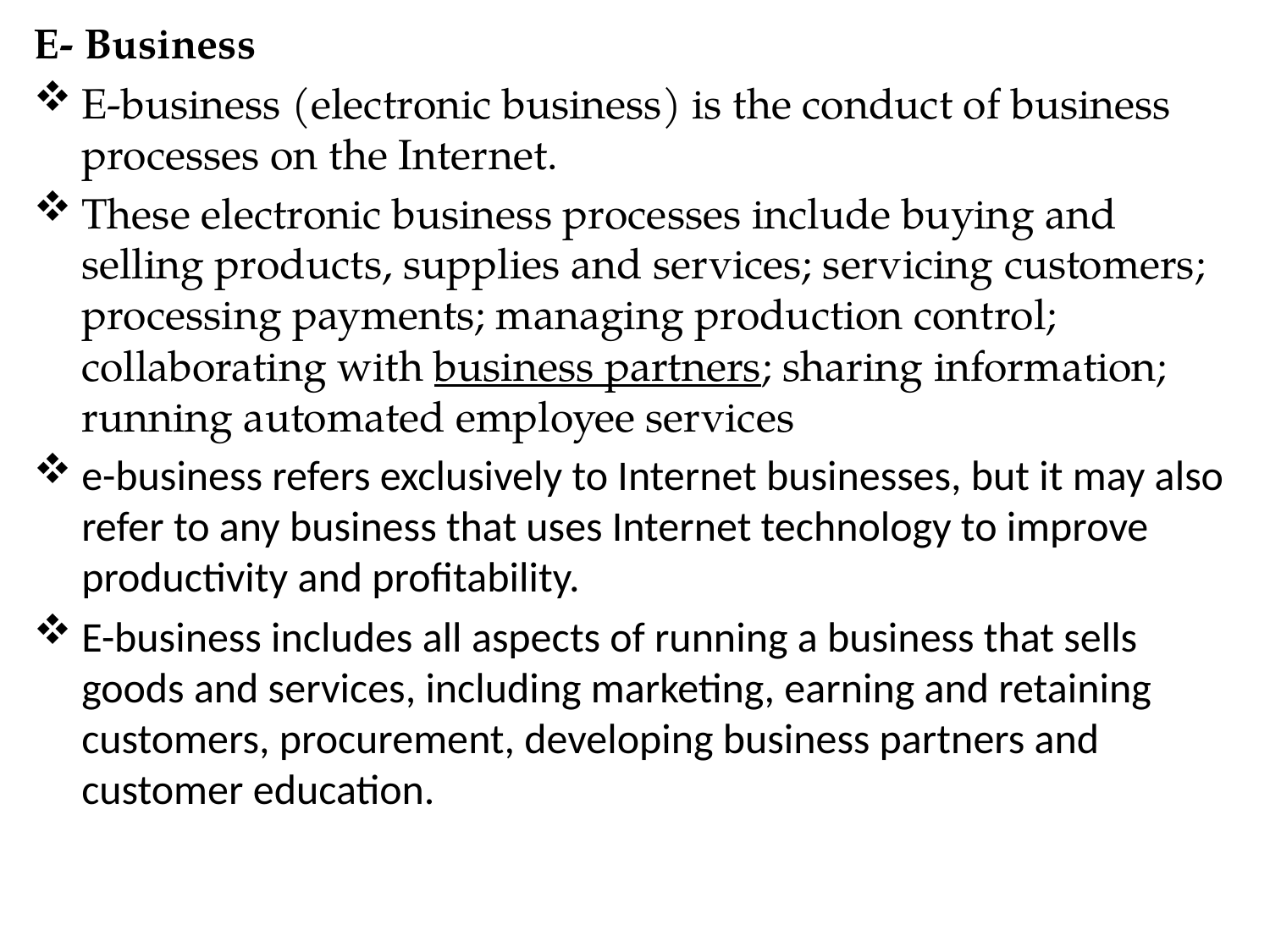

E- Business
E-business (electronic business) is the conduct of business processes on the Internet.
These electronic business processes include buying and selling products, supplies and services; servicing customers; processing payments; managing production control; collaborating with business partners; sharing information; running automated employee services
e-business refers exclusively to Internet businesses, but it may also refer to any business that uses Internet technology to improve productivity and profitability.
E-business includes all aspects of running a business that sells goods and services, including marketing, earning and retaining customers, procurement, developing business partners and customer education.

#